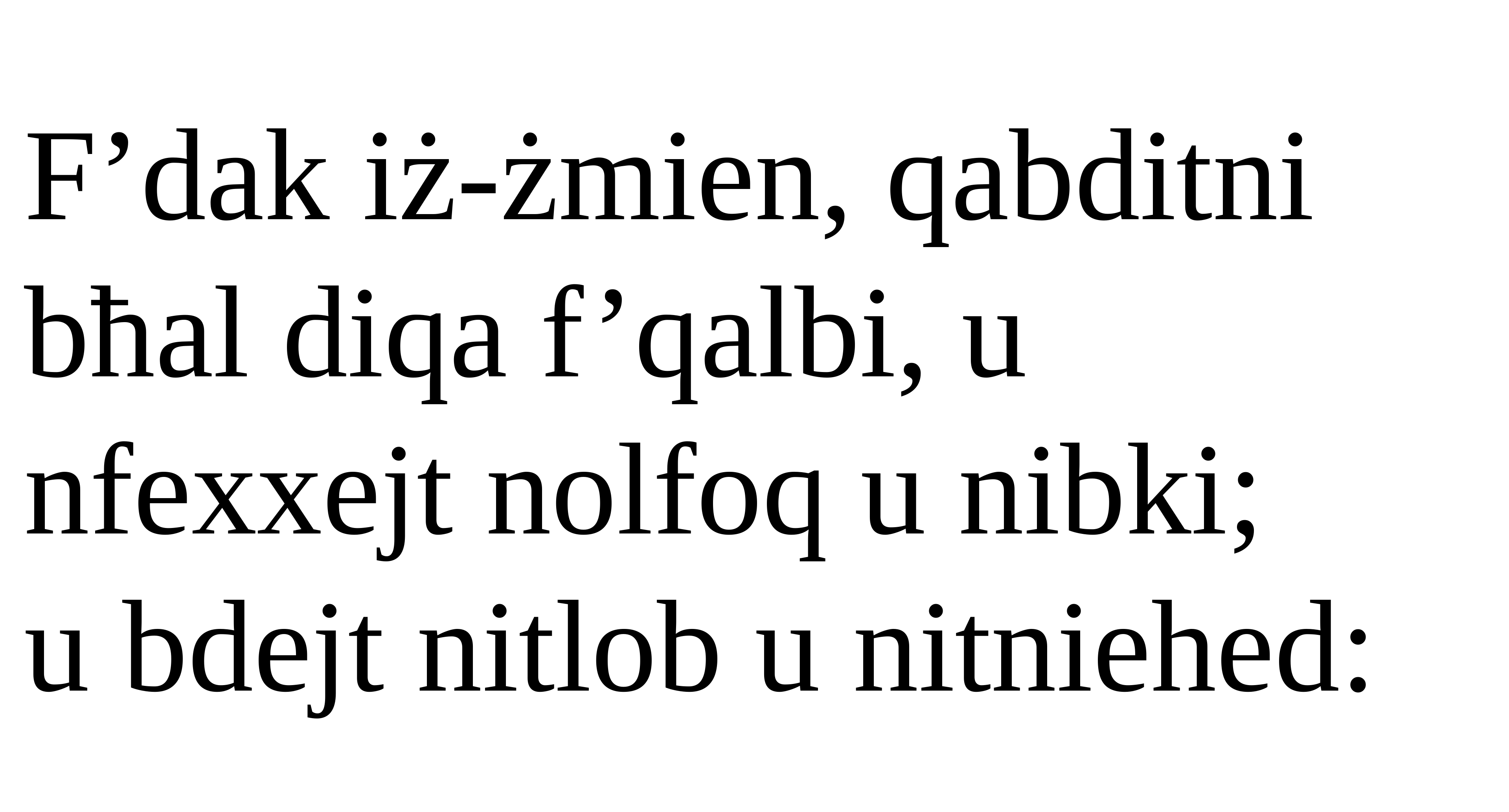

F’dak iż-żmien, qabditni bħal diqa f’qalbi, u nfexxejt nolfoq u nibki;
u bdejt nitlob u nitniehed: